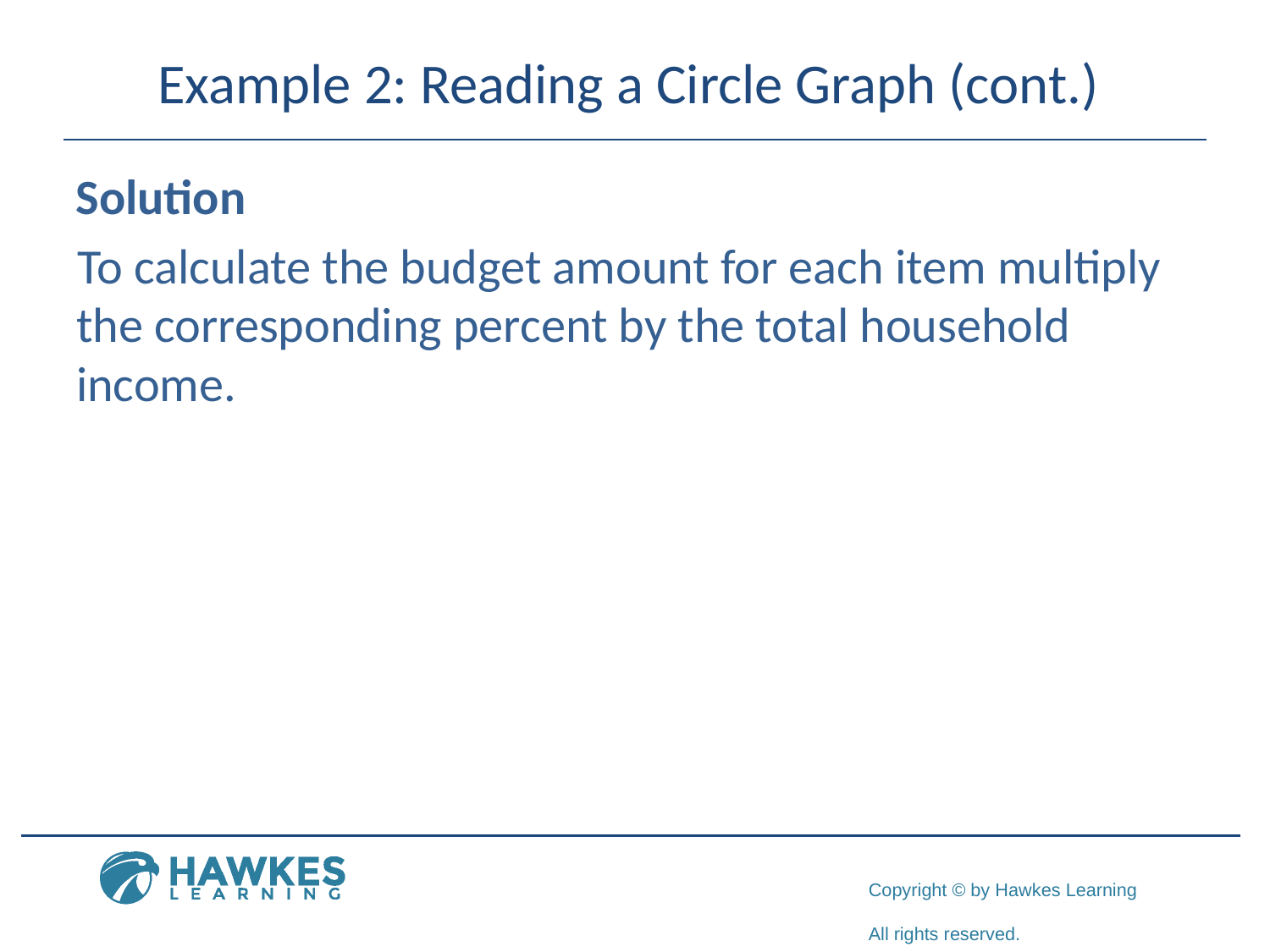

# Example 2: Reading a Circle Graph (cont.)
Solution
To calculate the budget amount for each item multiply the corresponding percent by the total household income.